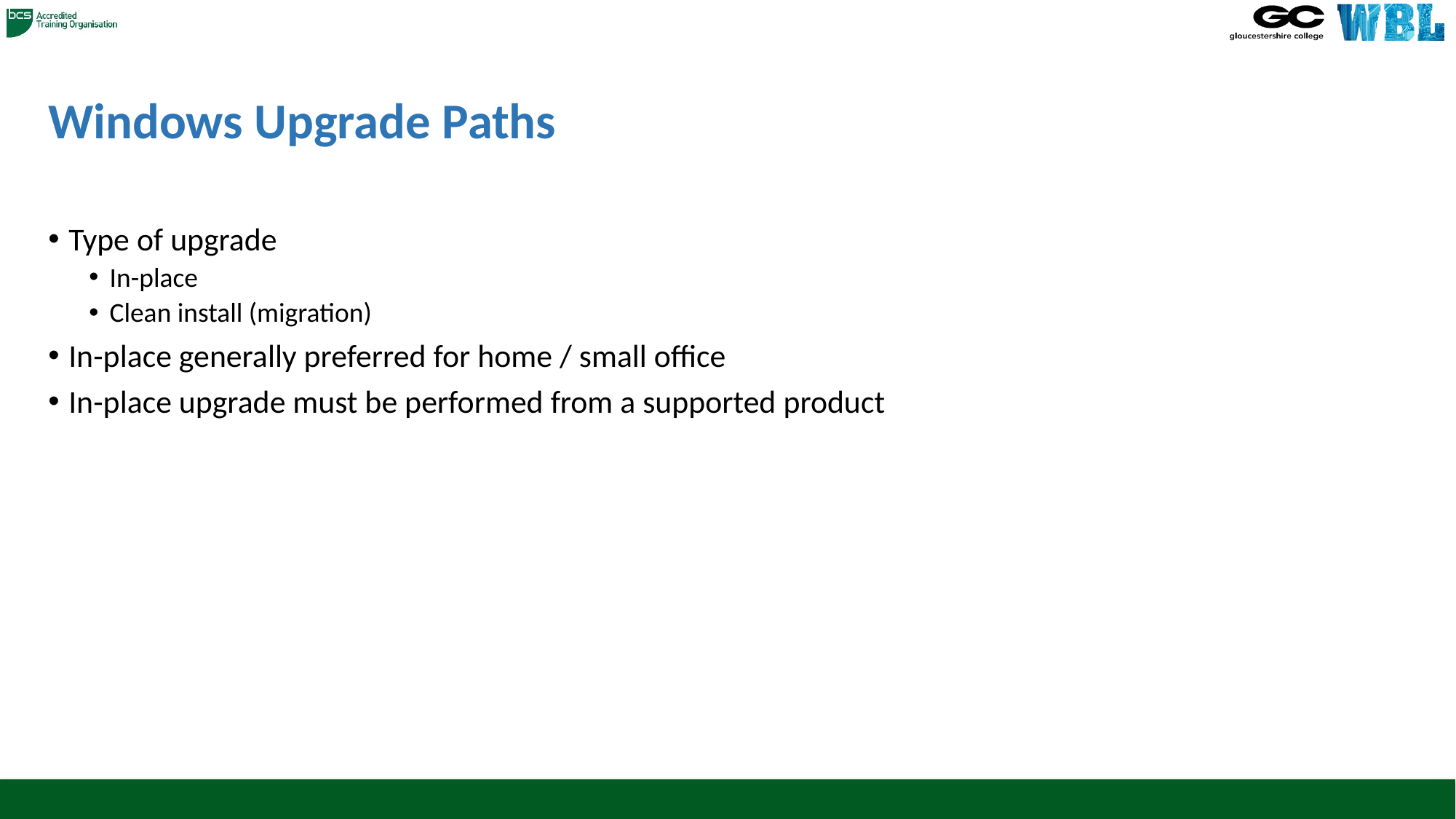

# Windows Upgrade Paths
Type of upgrade
In-place
Clean install (migration)
In-place generally preferred for home / small office
In-place upgrade must be performed from a supported product